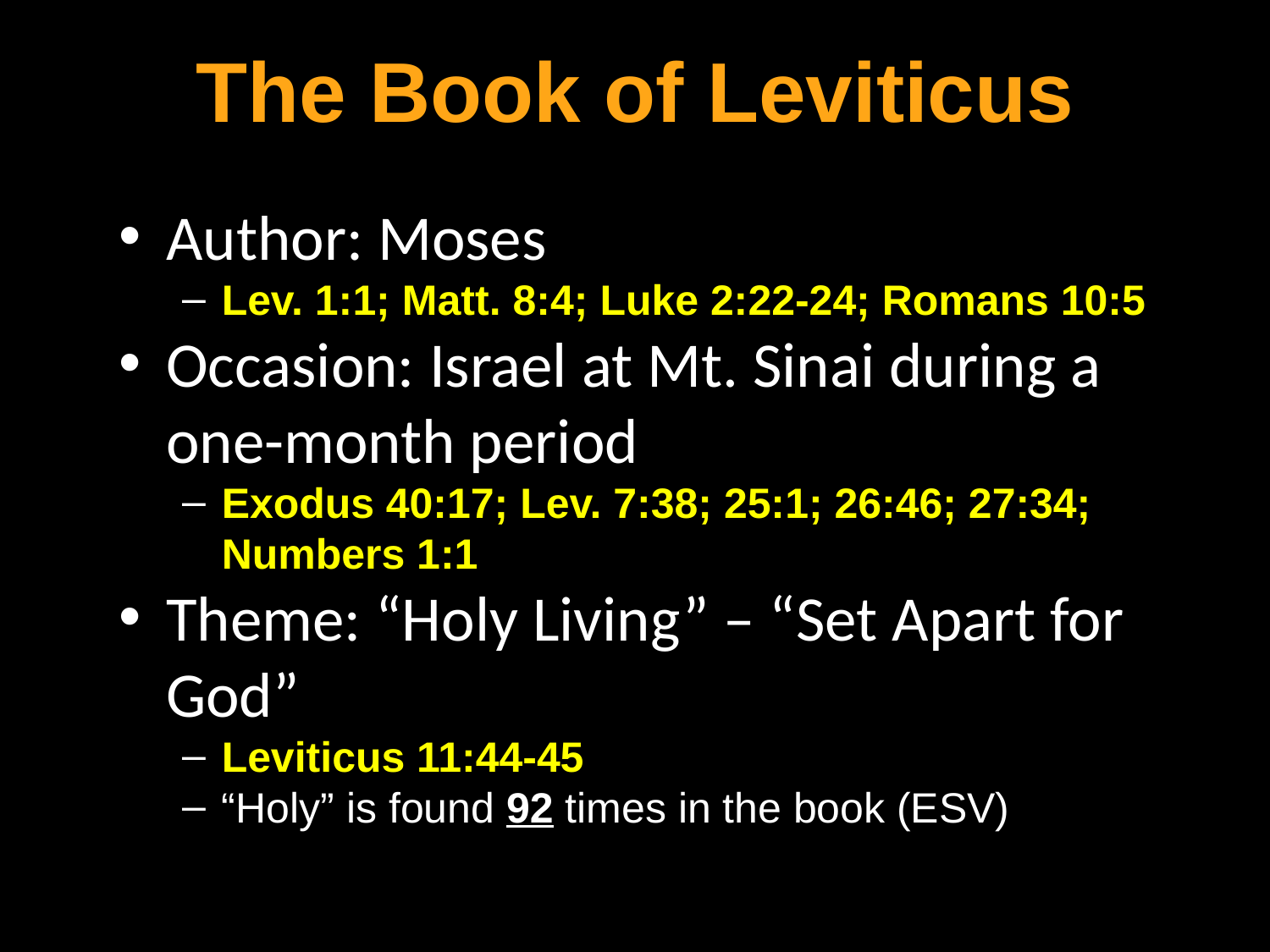

The Book of Leviticus
Author: Moses
Lev. 1:1; Matt. 8:4; Luke 2:22-24; Romans 10:5
Occasion: Israel at Mt. Sinai during a one-month period
Exodus 40:17; Lev. 7:38; 25:1; 26:46; 27:34; Numbers 1:1
Theme: “Holy Living” – “Set Apart for God”
Leviticus 11:44-45
“Holy” is found 92 times in the book (ESV)